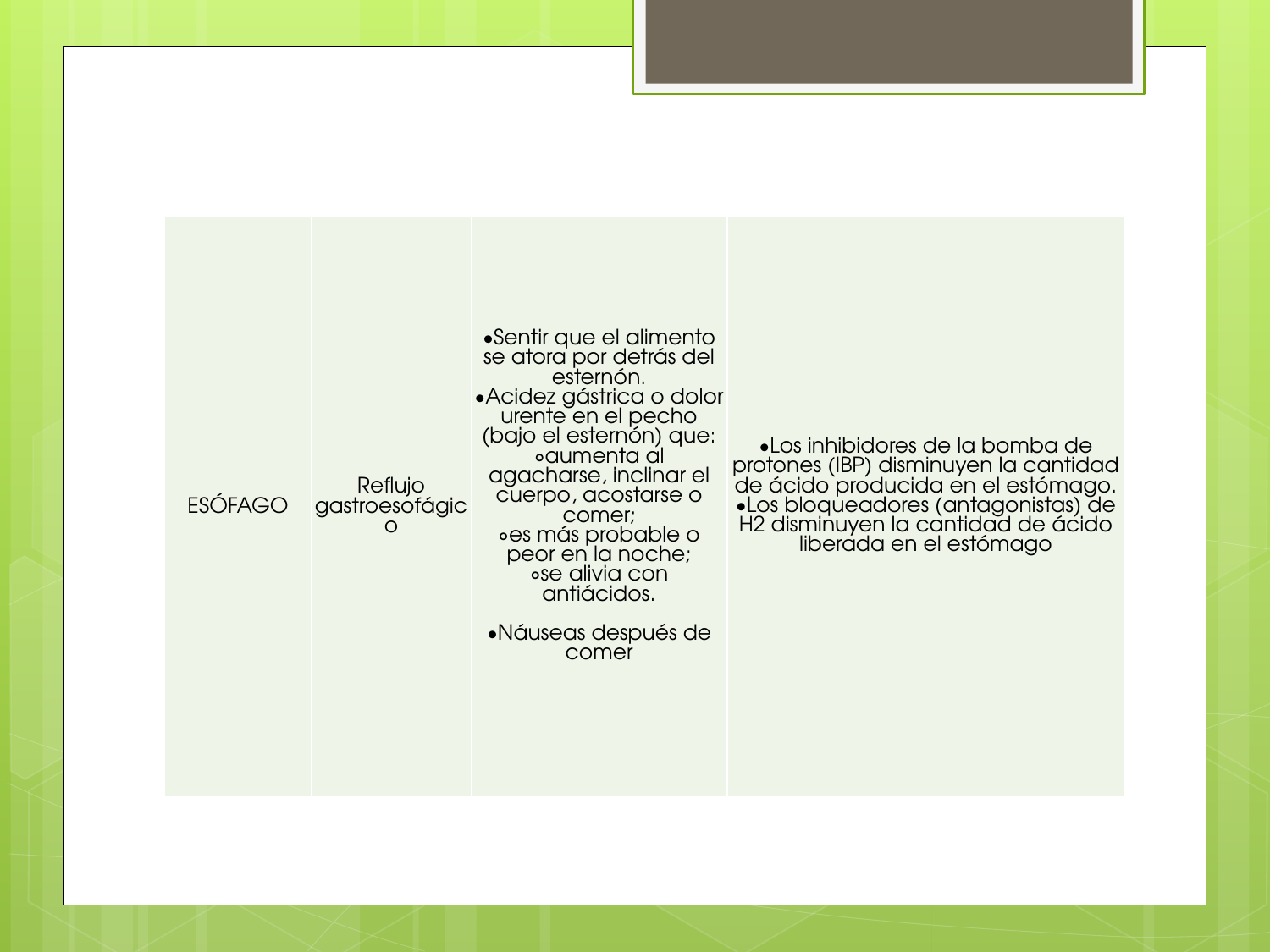

| ESÓFAGO | Reflujo gastroesofágico | •Sentir que el alimento se atora por detrás del esternón. •Acidez gástrica o dolor urente en el pecho (bajo el esternón) que: ◦aumenta al agacharse, inclinar el cuerpo, acostarse o comer; ◦es más probable o peor en la noche; ◦se alivia con antiácidos. •Náuseas después de comer | •Los inhibidores de la bomba de protones (IBP) disminuyen la cantidad de ácido producida en el estómago. •Los bloqueadores (antagonistas) de H2 disminuyen la cantidad de ácido liberada en el estómago |
| --- | --- | --- | --- |